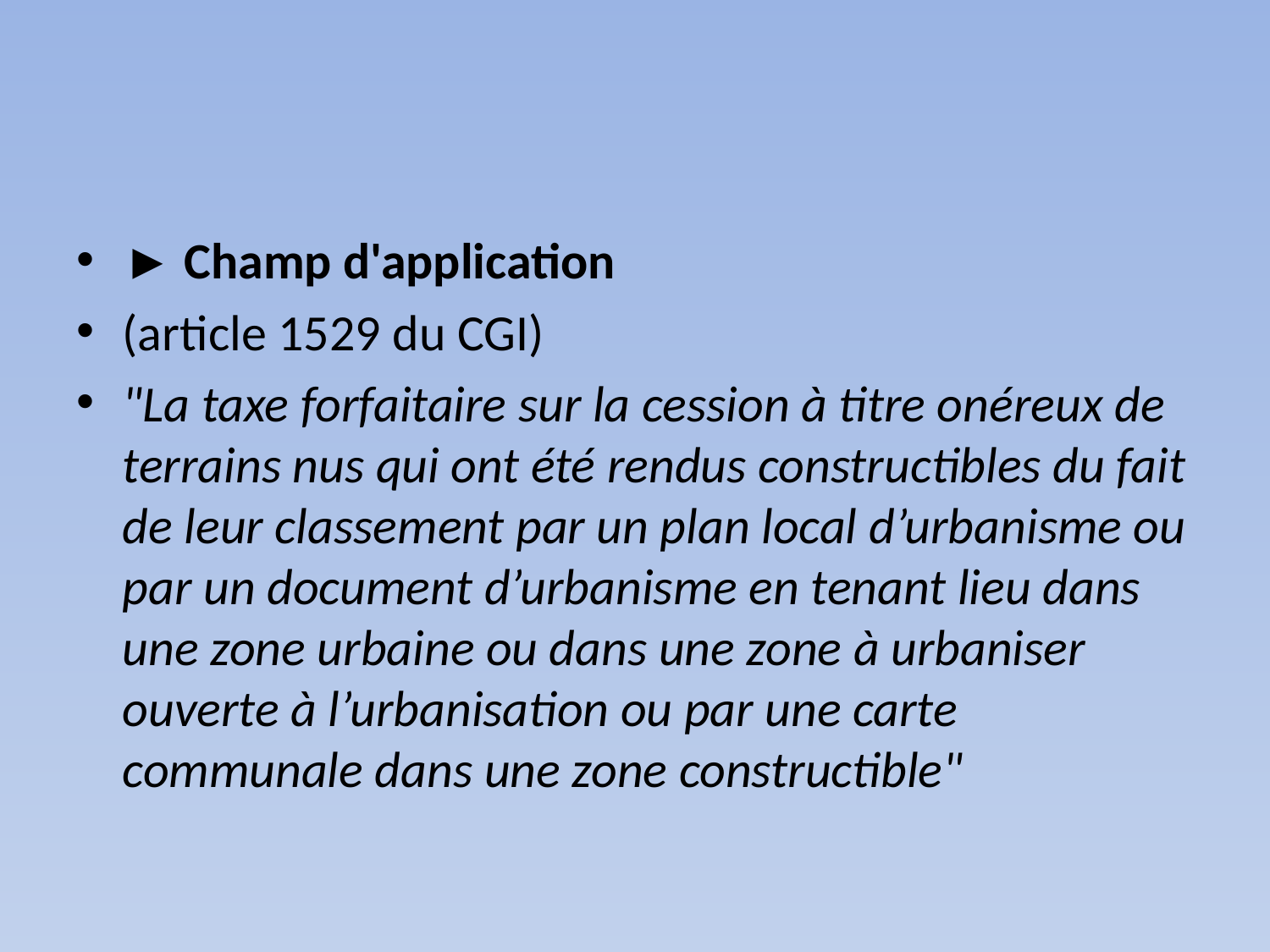

#
► Champ d'application
(article 1529 du CGI)
"La taxe forfaitaire sur la cession à titre onéreux de terrains nus qui ont été rendus constructibles du fait de leur classement par un plan local d’urbanisme ou par un document d’urbanisme en tenant lieu dans une zone urbaine ou dans une zone à urbaniser ouverte à l’urbanisation ou par une carte communale dans une zone constructible"